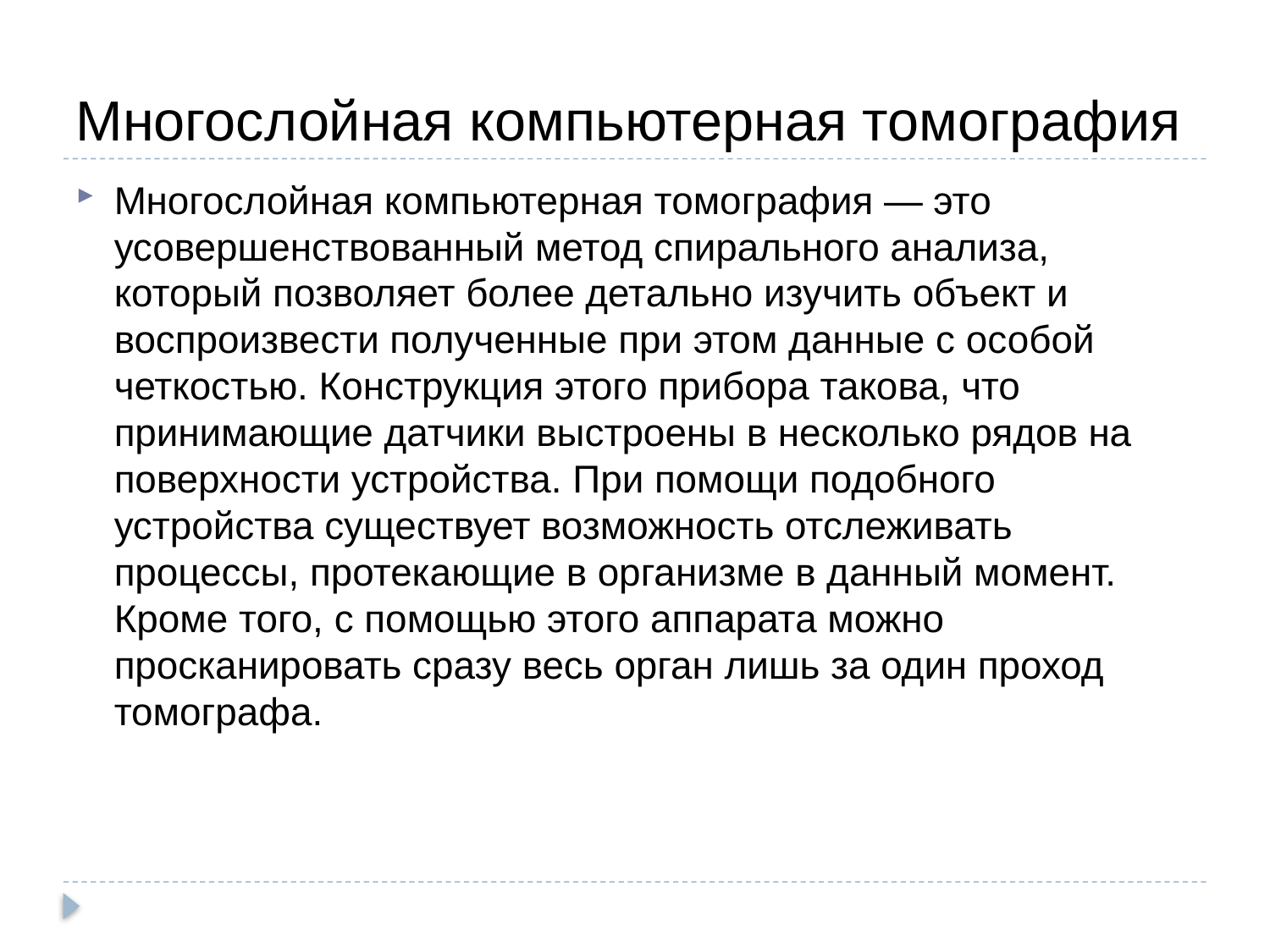

# Многослойная компьютерная томография
Многослойная компьютерная томография — это усовершенствованный метод спирального анализа, который позволяет более детально изучить объект и воспроизвести полученные при этом данные с особой четкостью. Конструкция этого прибора такова, что принимающие датчики выстроены в несколько рядов на поверхности устройства. При помощи подобного устройства существует возможность отслеживать процессы, протекающие в организме в данный момент. Кроме того, с помощью этого аппарата можно просканировать сразу весь орган лишь за один проход томографа.